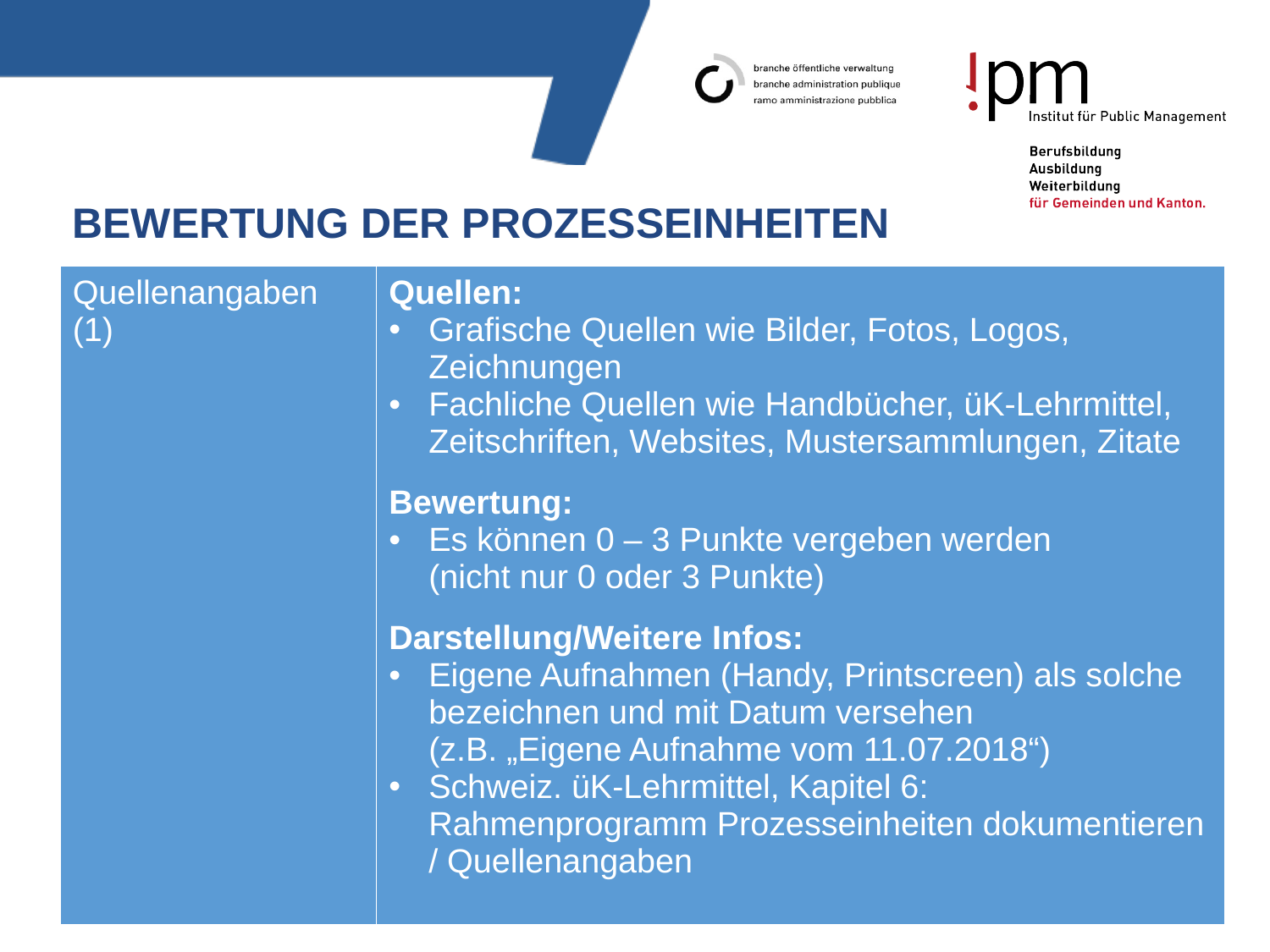

# bewertung der prozesseinheiten
| Quellenangaben (1) | Quellen: Grafische Quellen wie Bilder, Fotos, Logos, Zeichnungen Fachliche Quellen wie Handbücher, üK-Lehrmittel, Zeitschriften, Websites, Mustersammlungen, Zitate Bewertung: Es können 0 – 3 Punkte vergeben werden (nicht nur 0 oder 3 Punkte) Darstellung/Weitere Infos: Eigene Aufnahmen (Handy, Printscreen) als solche bezeichnen und mit Datum versehen (z.B. „Eigene Aufnahme vom 11.07.2018“) Schweiz. üK-Lehrmittel, Kapitel 6: Rahmenprogramm Prozesseinheiten dokumentieren / Quellenangaben |
| --- | --- |
11
17.06.2019